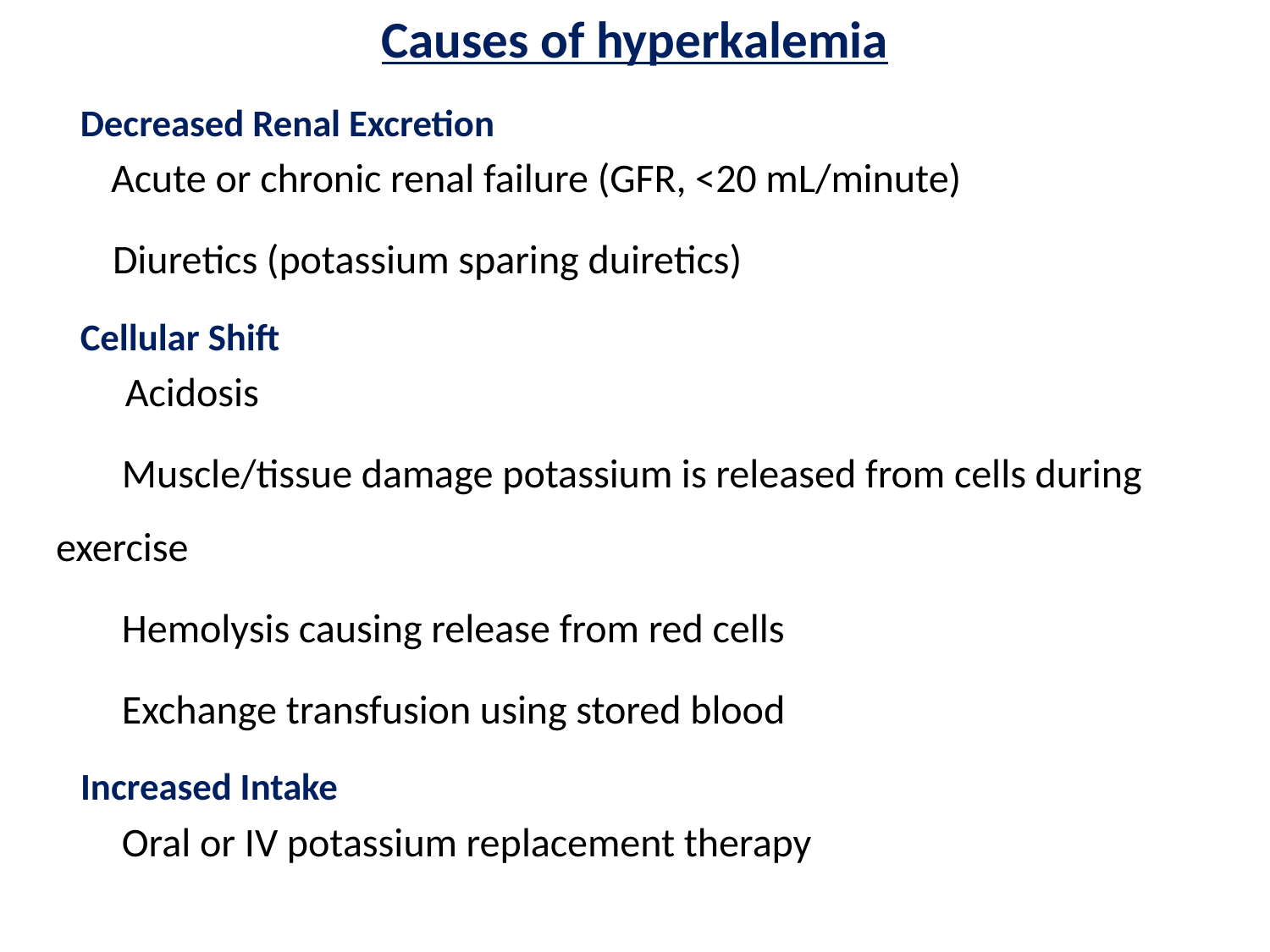

Causes of hyperkalemia
           Decreased Renal Excretion
                Acute or chronic renal failure (GFR, <20 mL/minute)
           Diuretics (potassium sparing duiretics)
           Cellular Shift
              Acidosis
            Muscle/tissue damage potassium is released from cells during exercise
            Hemolysis causing release from red cells
            Exchange transfusion using stored blood
        Increased Intake
            Oral or IV potassium replacement therapy